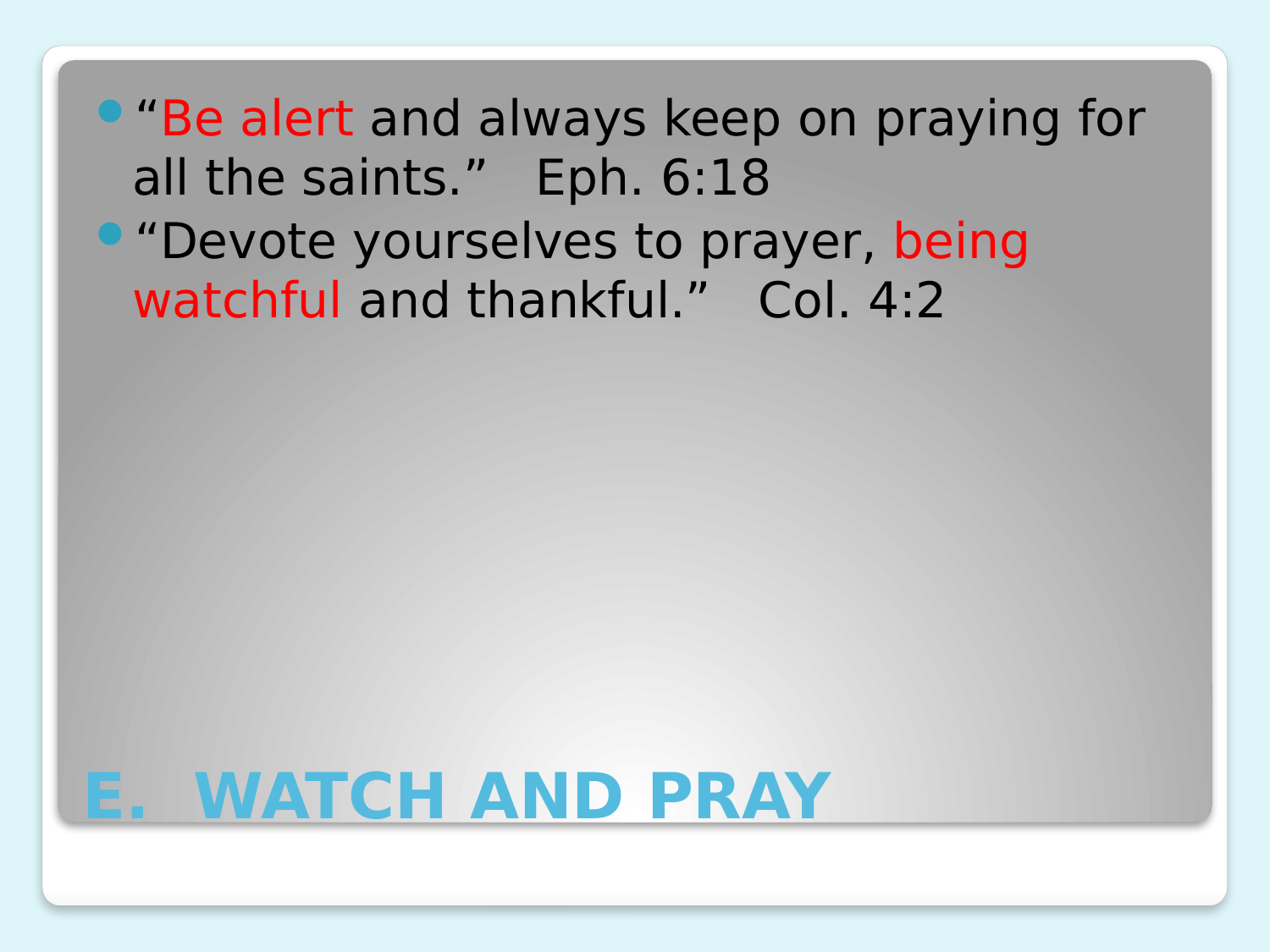

“Be alert and always keep on praying for all the saints.”   Eph. 6:18
“Devote yourselves to prayer, being watchful and thankful.”   Col. 4:2
# E.  WATCH AND PRAY